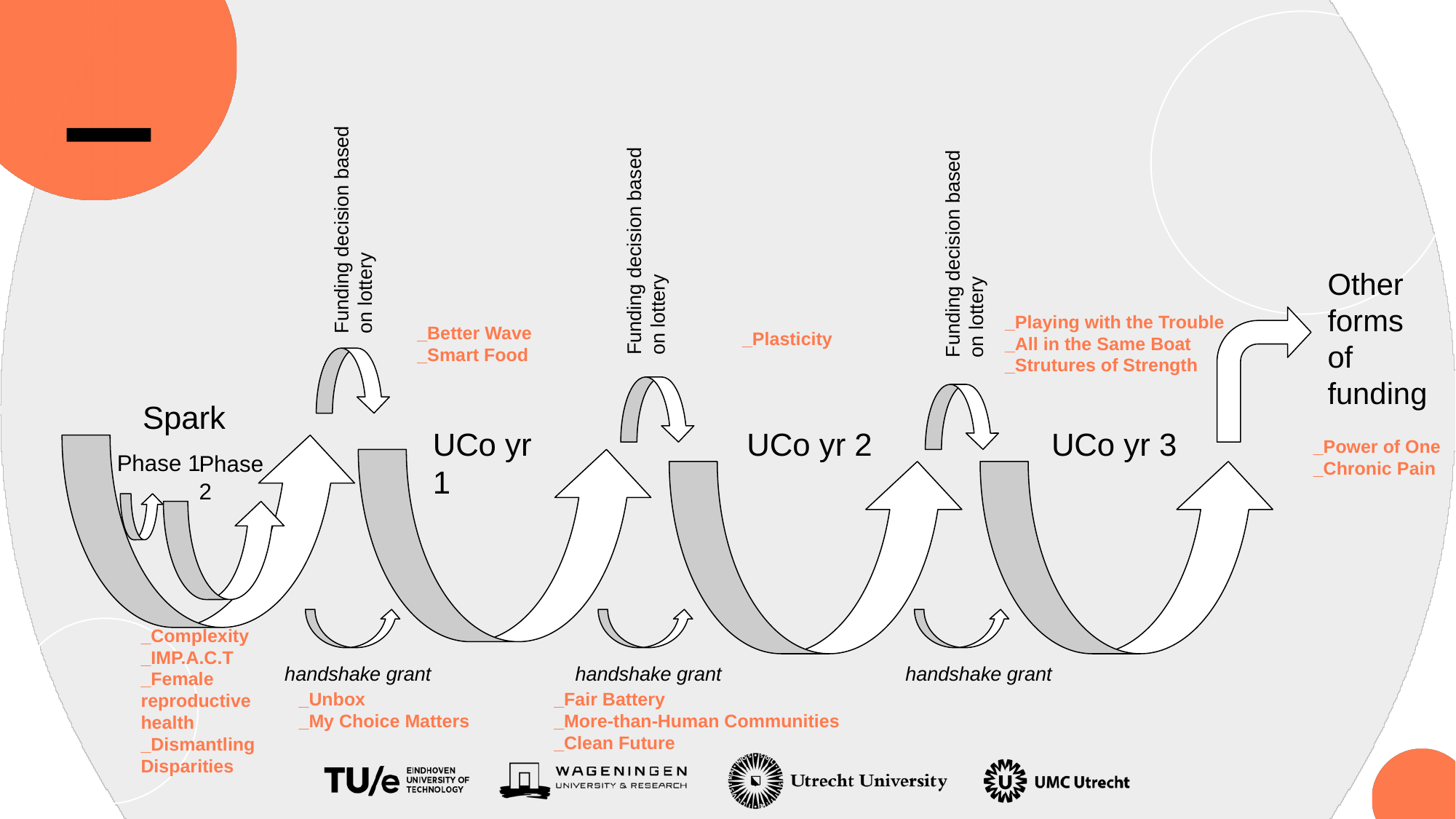

Funding decision based on lottery
Funding decision based on lottery
Funding decision based on lottery
Other forms of funding
_Playing with the Trouble
_All in the Same Boat
_Strutures of Strength
_Better Wave
_Smart Food

_Plasticity

Spark

UCo yr 1
UCo yr 2
UCo yr 3
_Power of One
_Chronic Pain

Phase 1
Phase 2

_Complexity
_IMP.A.C.T
_Female reproductive health
_Dismantling Disparities

handshake grant
handshake grant
handshake grant
_Unbox
_My Choice Matters
_Fair Battery
_More-than-Human Communities
_Clean Future